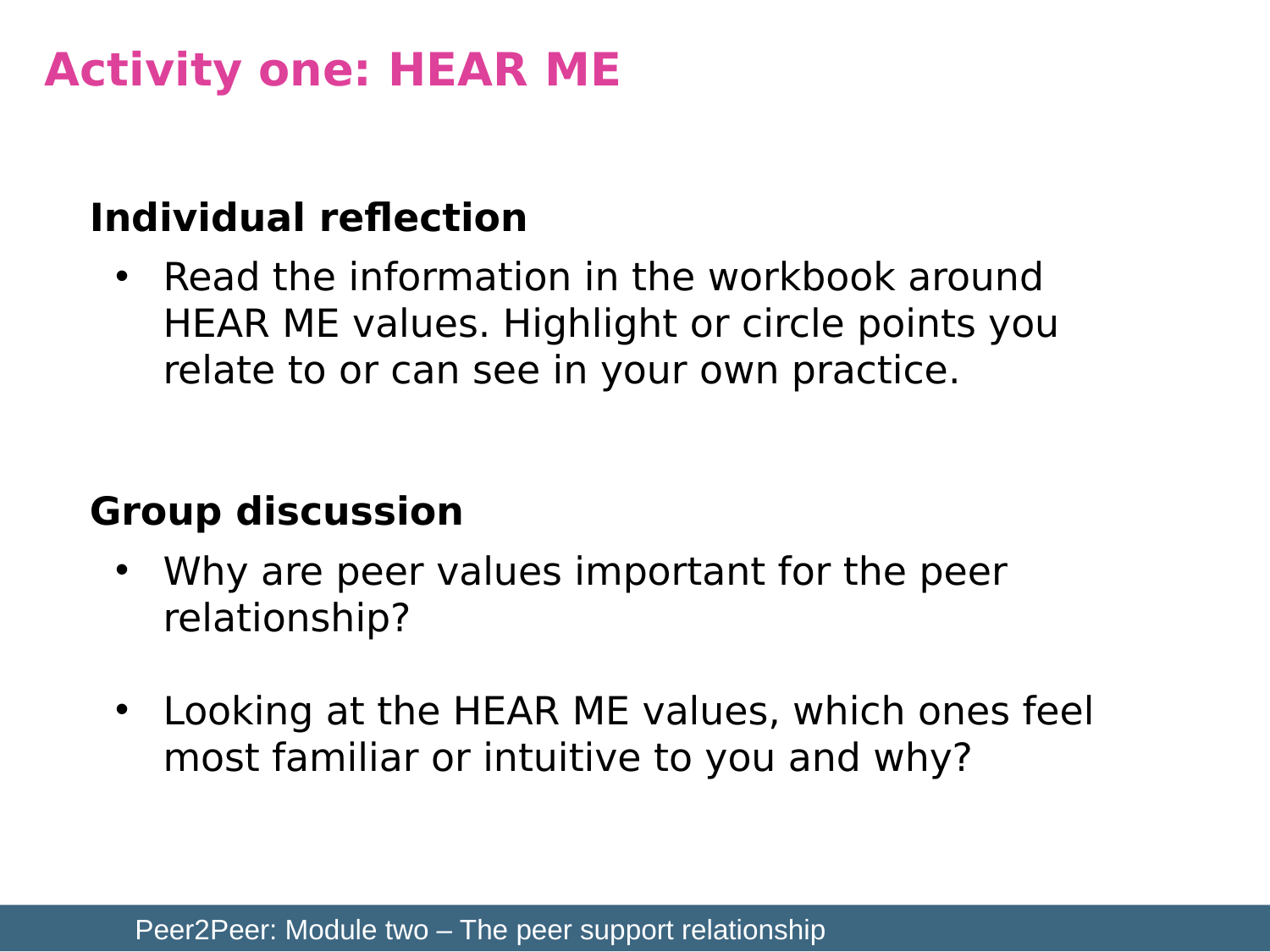

Activity one: HEAR ME
Individual reflection
Read the information in the workbook around HEAR ME values. Highlight or circle points you relate to or can see in your own practice.
Group discussion
Why are peer values important for the peer relationship?
Looking at the HEAR ME values, which ones feel most familiar or intuitive to you and why?
	Peer2Peer: Module two – The peer support relationship